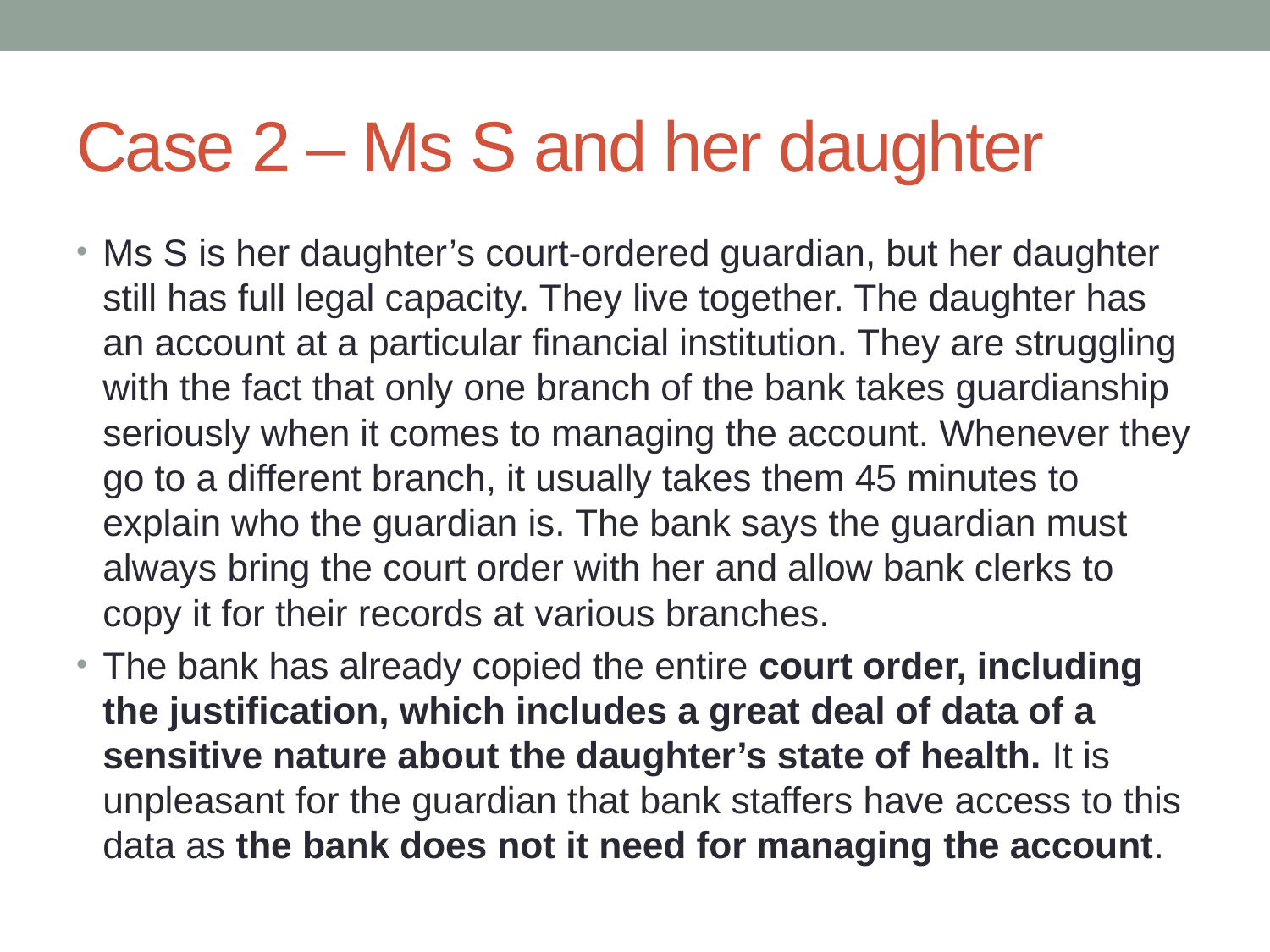

# Case 2 – Ms S and her daughter
Ms S is her daughter’s court-ordered guardian, but her daughter still has full legal capacity. They live together. The daughter has an account at a particular financial institution. They are struggling with the fact that only one branch of the bank takes guardianship seriously when it comes to managing the account. Whenever they go to a different branch, it usually takes them 45 minutes to explain who the guardian is. The bank says the guardian must always bring the court order with her and allow bank clerks to copy it for their records at various branches.
The bank has already copied the entire court order, including the justification, which includes a great deal of data of a sensitive nature about the daughter’s state of health. It is unpleasant for the guardian that bank staffers have access to this data as the bank does not it need for managing the account.